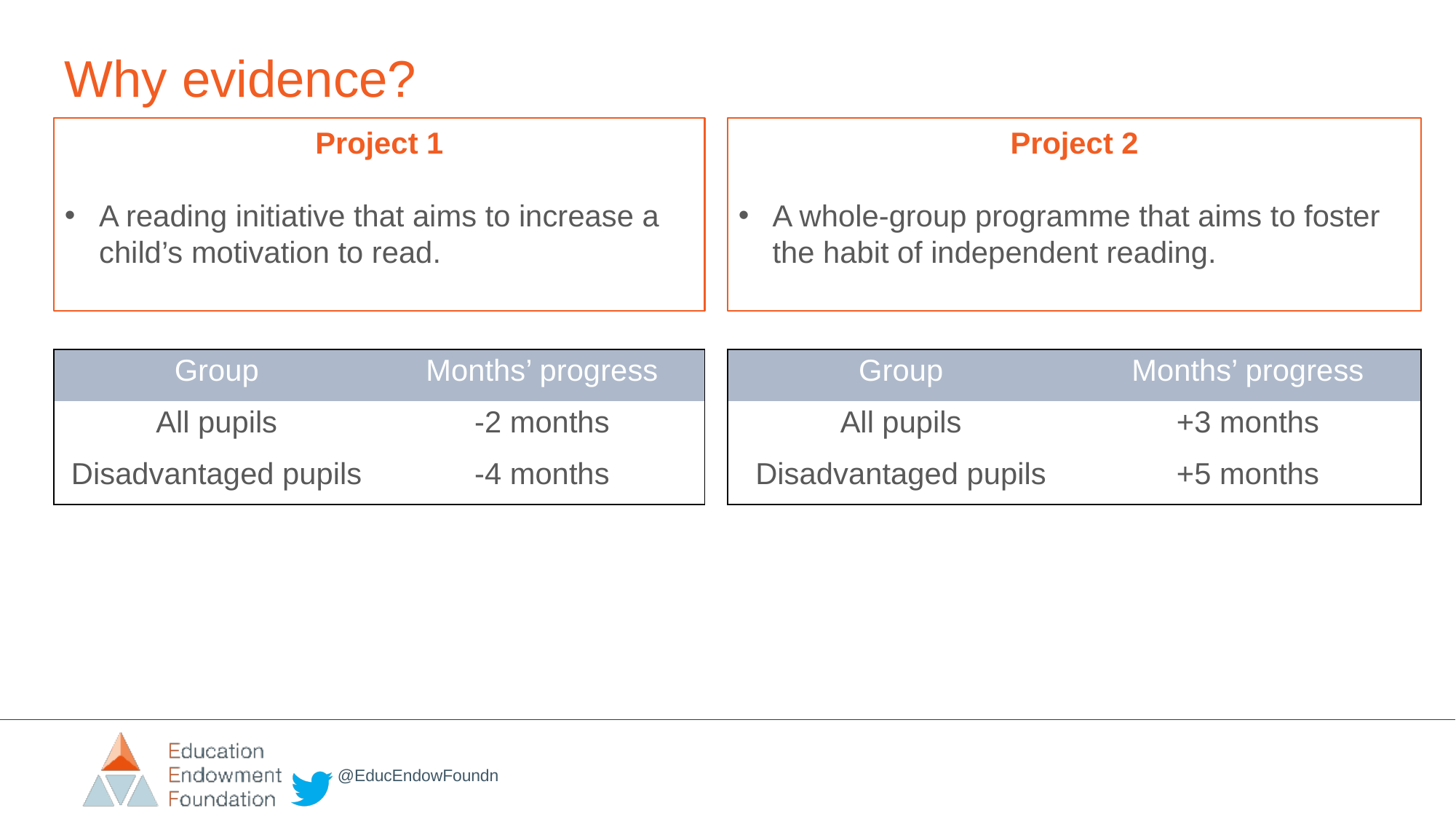

Why evidence?
Project 1

A reading initiative that aims to increase a child’s motivation to read.

Project 2

A whole-group programme that aims to foster the habit of independent reading.

| Group | Months’ progress |
| --- | --- |
| All pupils | +3 months |
| Disadvantaged pupils | +5 months |
| Group | Months’ progress |
| --- | --- |
| All pupils | -2 months |
| Disadvantaged pupils | -4 months |